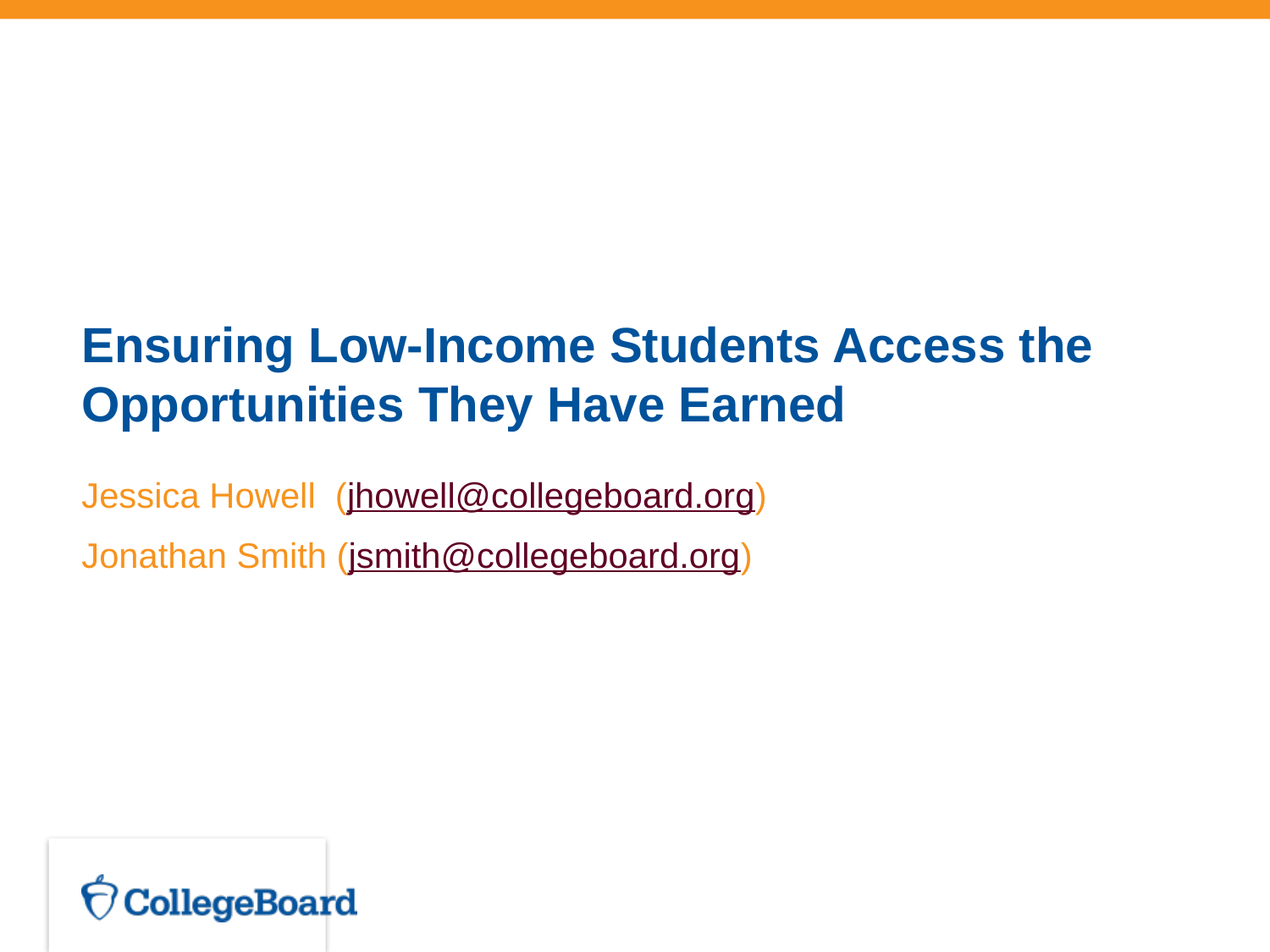

# Ensuring Low-Income Students Access the Opportunities They Have Earned
Jessica Howell  (jhowell@collegeboard.org)
Jonathan Smith (jsmith@collegeboard.org)